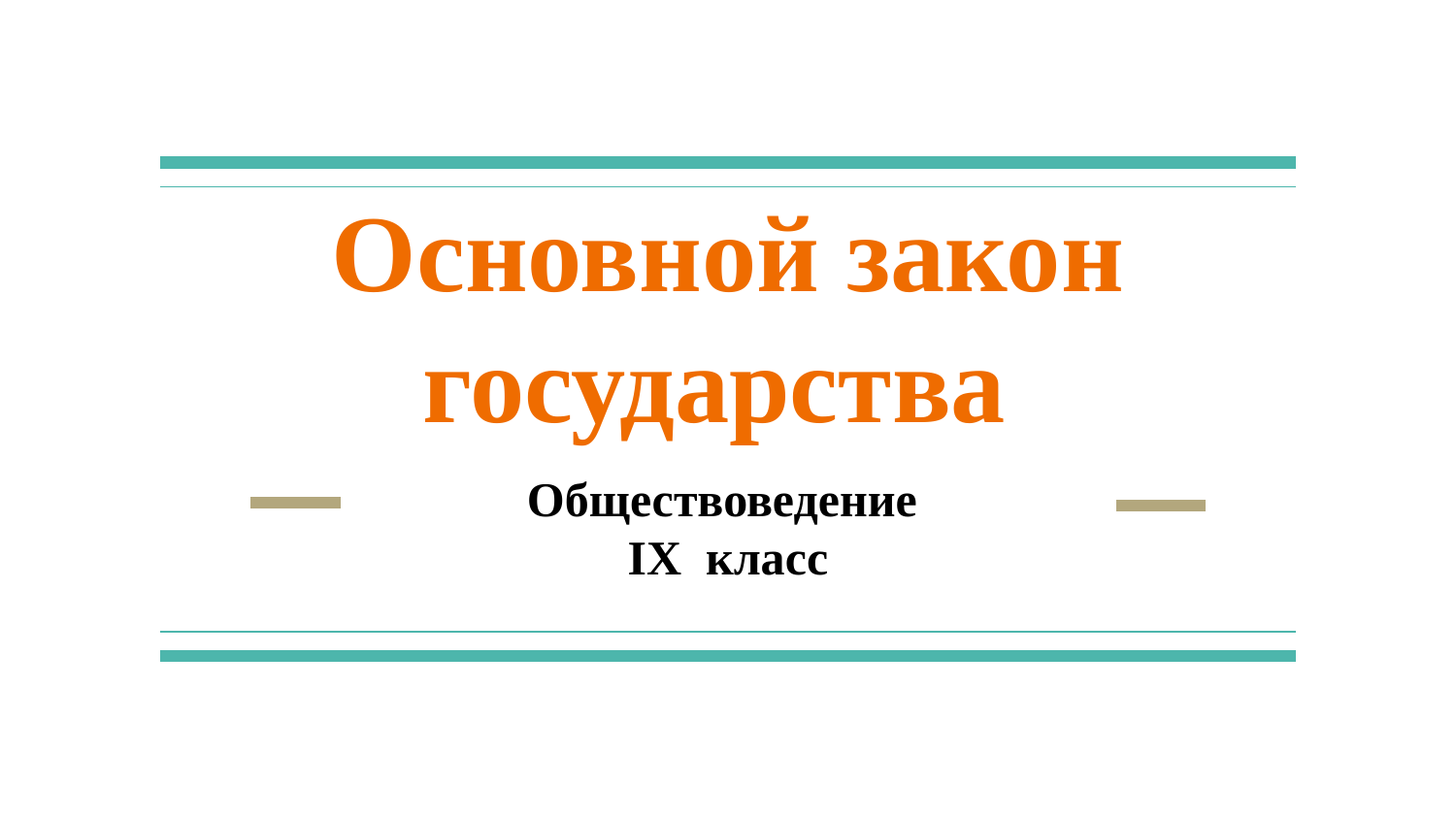

# Основной закон государства
Обществоведение
IX  класс